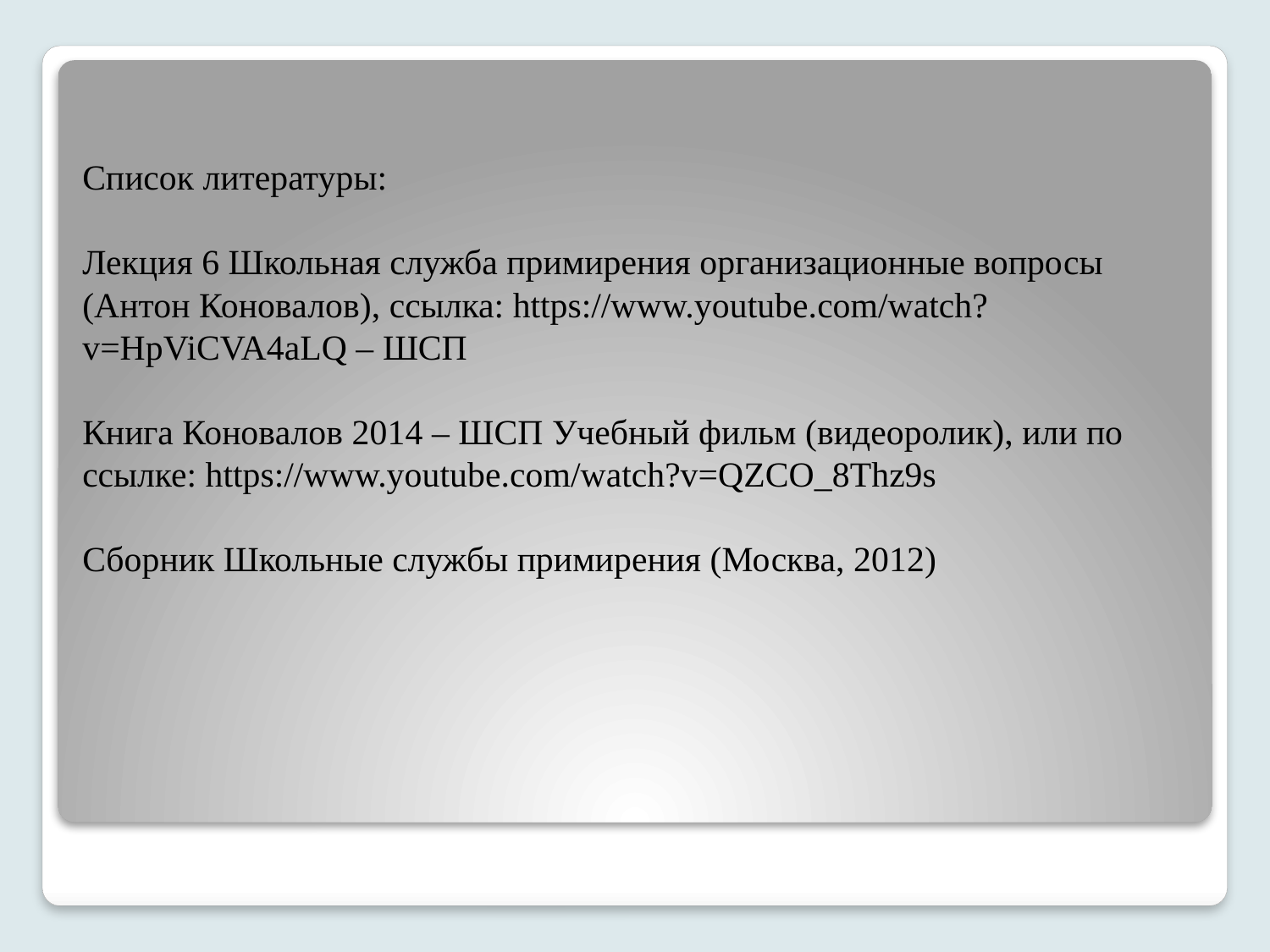

# Список литературы: Лекция 6 Школьная служба примирения организационные вопросы (Антон Коновалов), ссылка: https://www.youtube.com/watch?v=HpViCVA4aLQ – ШСП Книга Коновалов 2014 – ШСП Учебный фильм (видеоролик), или по ссылке: https://www.youtube.com/watch?v=QZCO_8Thz9s Сборник Школьные службы примирения (Москва, 2012)